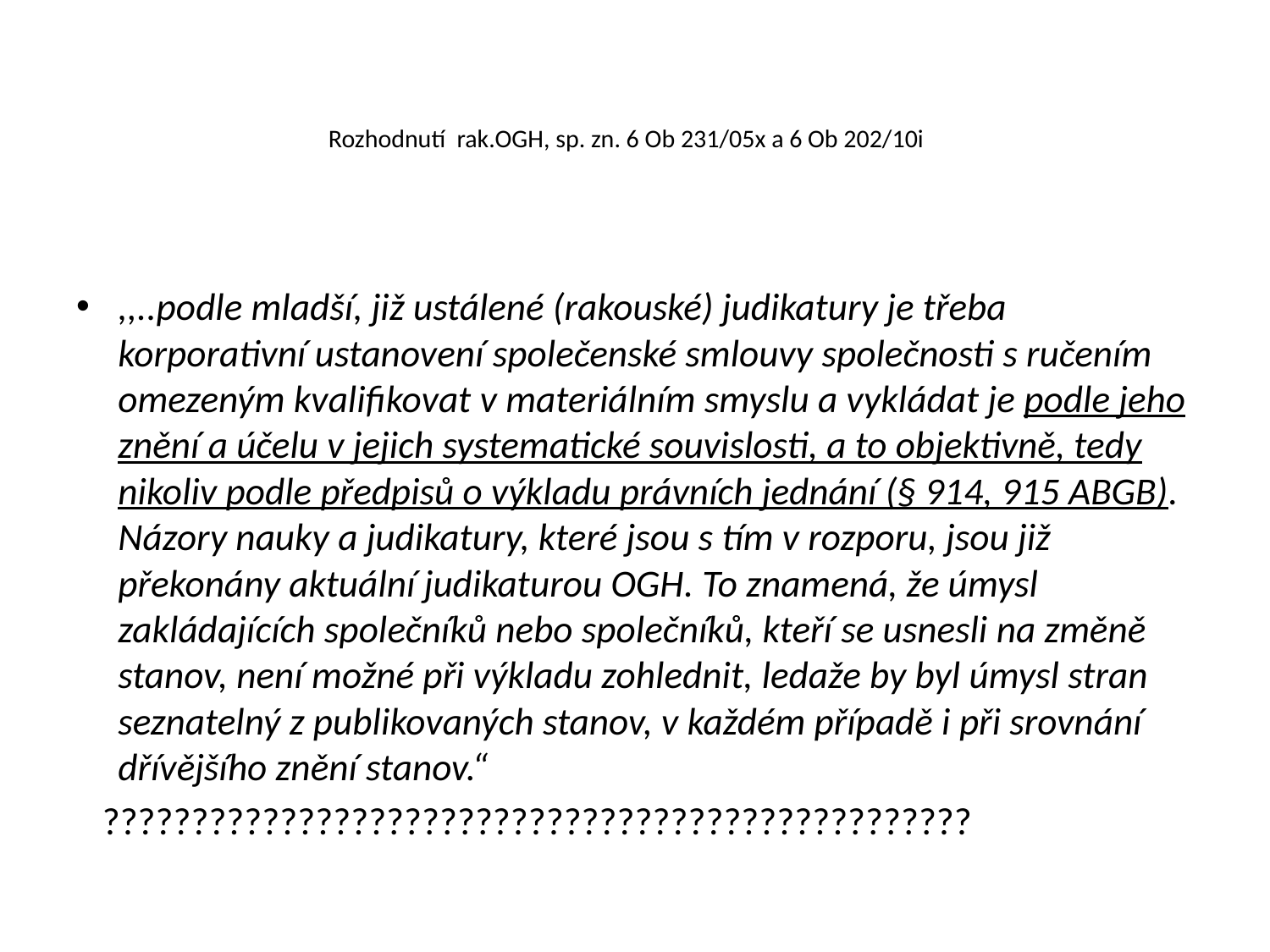

# Rozhodnutí  rak.OGH, sp. zn. 6 Ob 231/05x a 6 Ob 202/10i

,,..podle mladší, již ustálené (rakouské) judikatury je třeba korporativní ustanovení společenské smlouvy společnosti s ručením omezeným kvalifikovat v materiálním smyslu a vykládat je podle jeho znění a účelu v jejich systematické souvislosti, a to objektivně, tedy nikoliv podle předpisů o výkladu právních jednání (§ 914, 915 ABGB). Názory nauky a judikatury, které jsou s tím v rozporu, jsou již překonány aktuální judikaturou OGH. To znamená, že úmysl zakládajících společníků nebo společníků, kteří se usnesli na změně stanov, není možné při výkladu zohlednit, ledaže by byl úmysl stran seznatelný z publikovaných stanov, v každém případě i při srovnání dřívějšího znění stanov.“
   ?????????????????????????????????????????????????